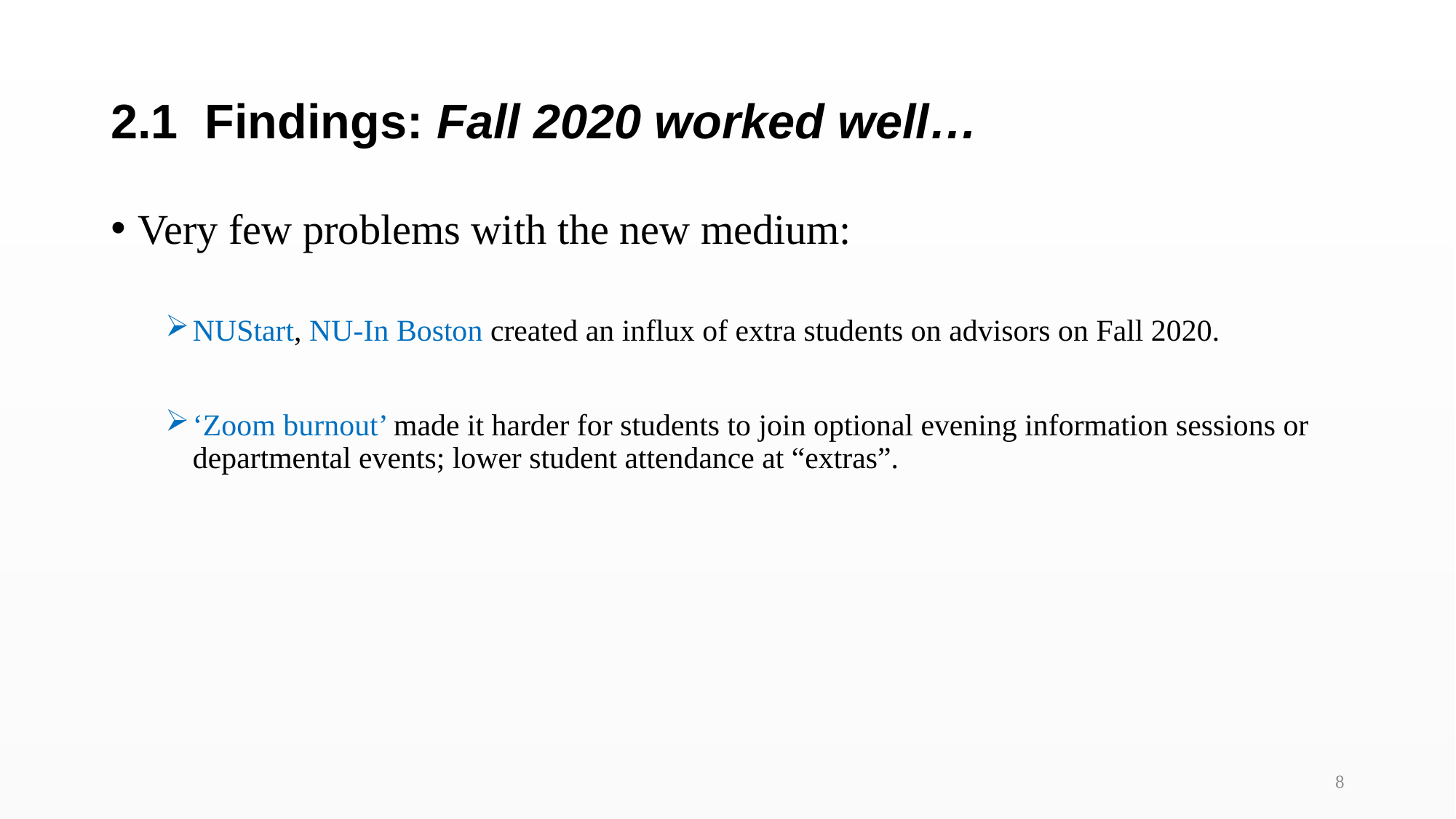

# 2.1  Findings: Fall 2020 worked well…
Very few problems with the new medium:

NUStart, NU-In Boston created an influx of extra students on advisors on Fall 2020.

‘Zoom burnout’ made it harder for students to join optional evening information sessions or departmental events; lower student attendance at “extras”.

8